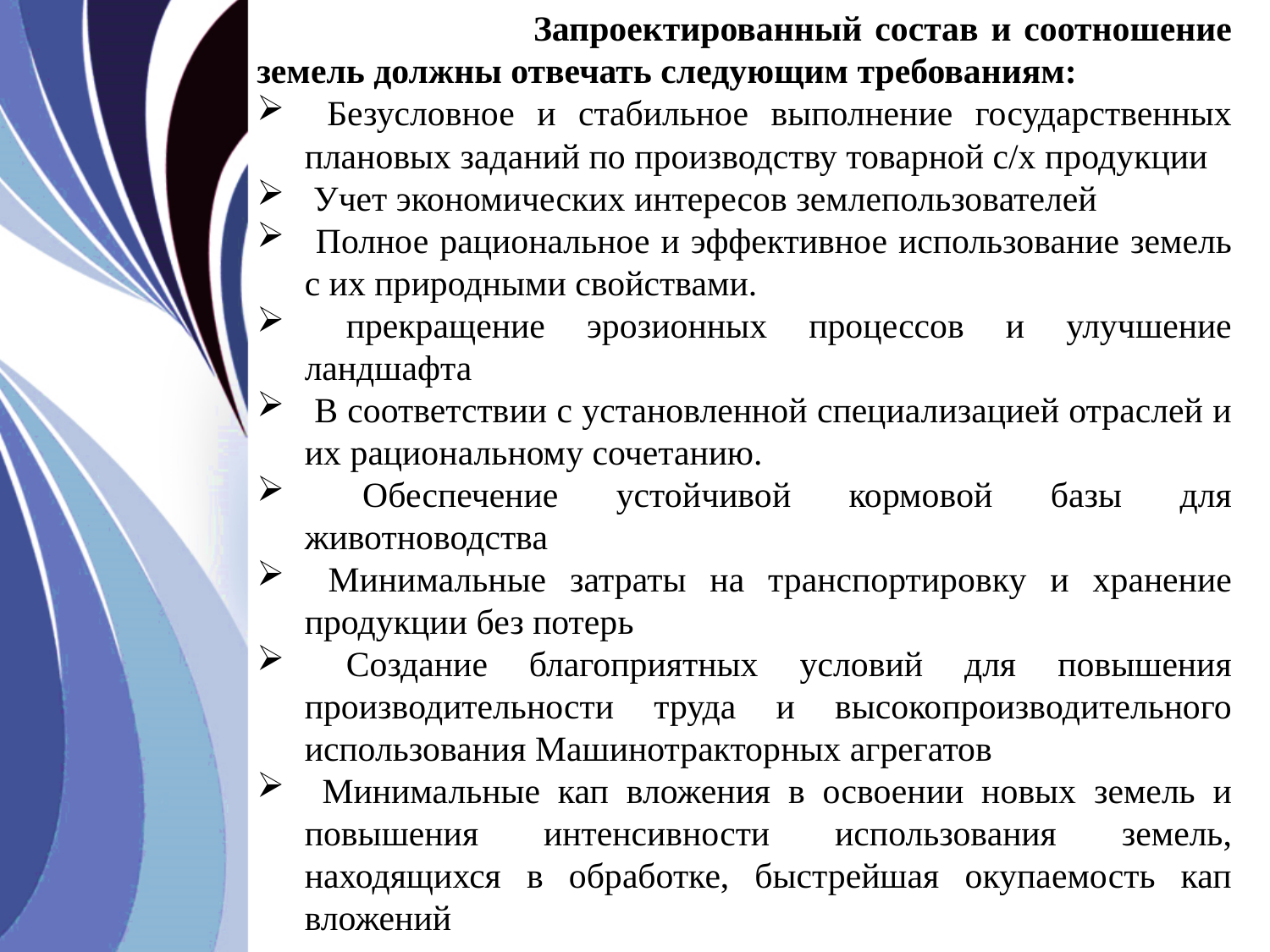

Запроектированный состав и соотношение земель должны отвечать следующим требованиям:
 Безусловное и стабильное выполнение государственных плановых заданий по производству товарной с/х продукции
 Учет экономических интересов землепользователей
 Полное рациональное и эффективное использование земель с их природными свойствами.
 прекращение эрозионных процессов и улучшение ландшафта
 В соответствии с установленной специализацией отраслей и их рациональному сочетанию.
 Обеспечение устойчивой кормовой базы для животноводства
 Минимальные затраты на транспортировку и хранение продукции без потерь
 Создание благоприятных условий для повышения производительности труда и высокопроизводительного использования Машинотракторных агрегатов
 Минимальные кап вложения в освоении новых земель и повышения интенсивности использования земель, находящихся в обработке, быстрейшая окупаемость кап вложений